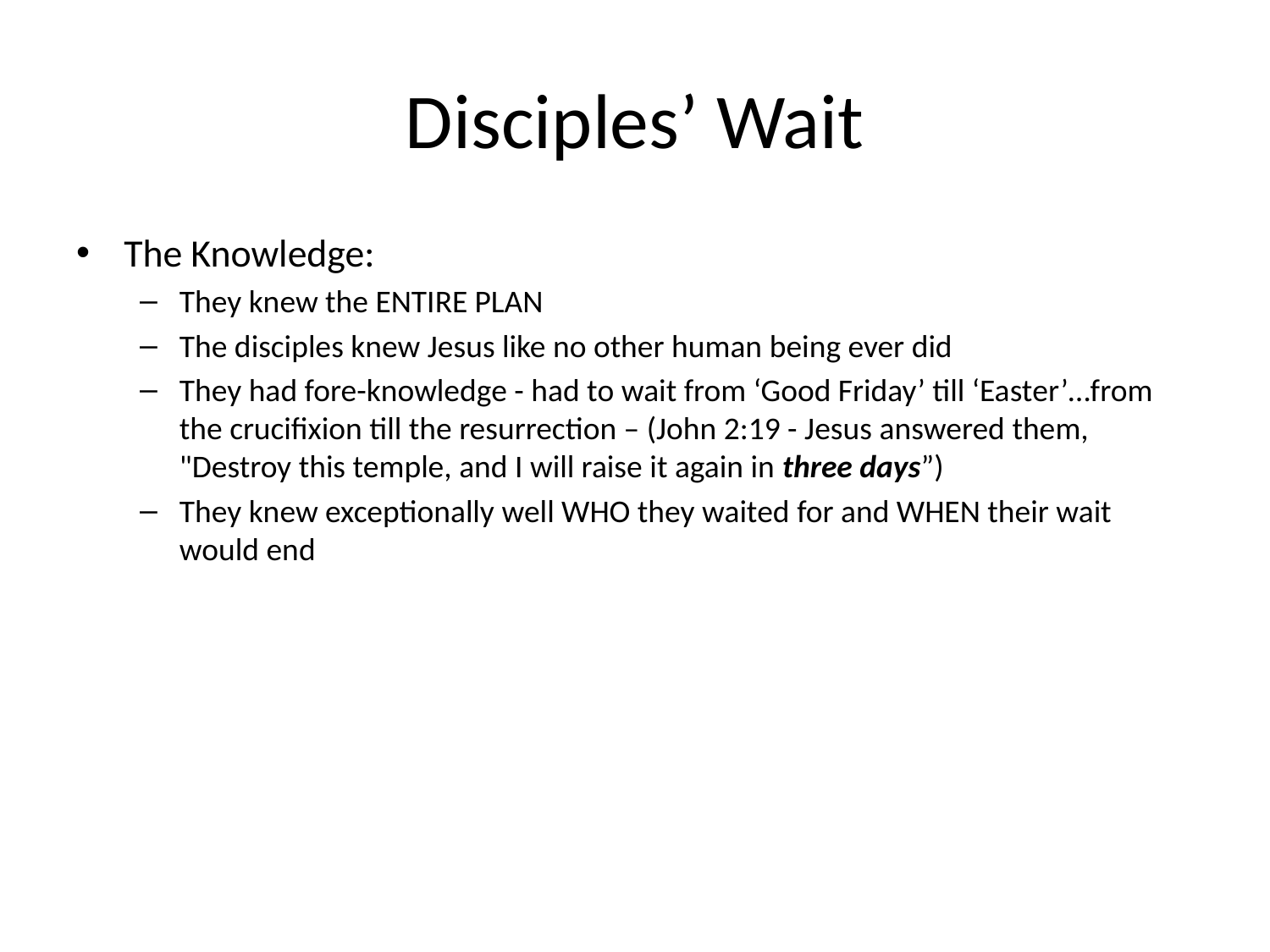

# Disciples’ Wait
The Knowledge:
They knew the ENTIRE PLAN
The disciples knew Jesus like no other human being ever did
They had fore-knowledge - had to wait from ‘Good Friday’ till ‘Easter’…from the crucifixion till the resurrection – (John 2:19 - Jesus answered them, "Destroy this temple, and I will raise it again in three days”)
They knew exceptionally well WHO they waited for and WHEN their wait would end